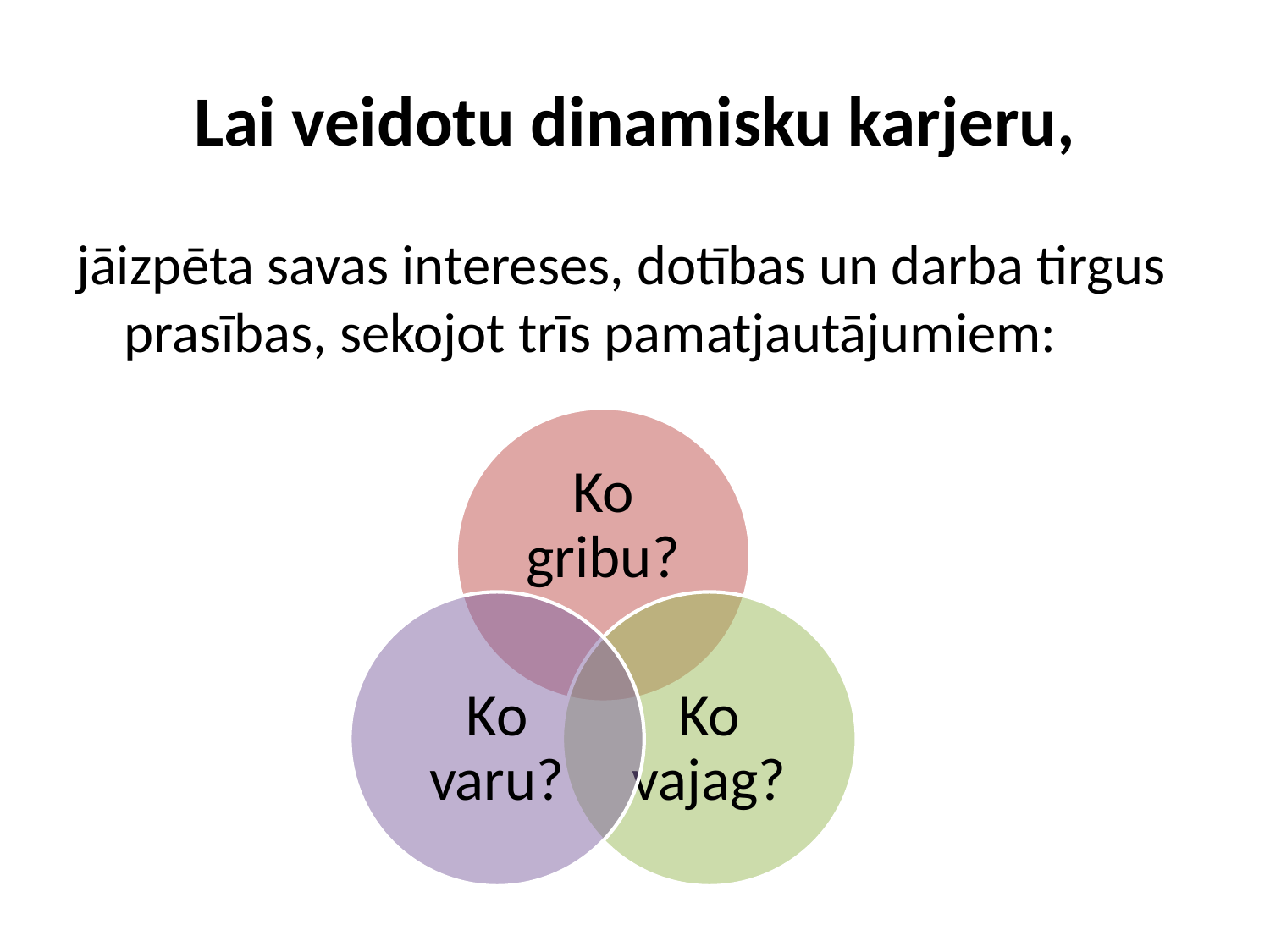

# Lai veidotu dinamisku karjeru,
jāizpēta savas intereses, dotības un darba tirgus prasības, sekojot trīs pamatjautājumiem:

Ko gribu?
Ko vajag?
Ko varu?